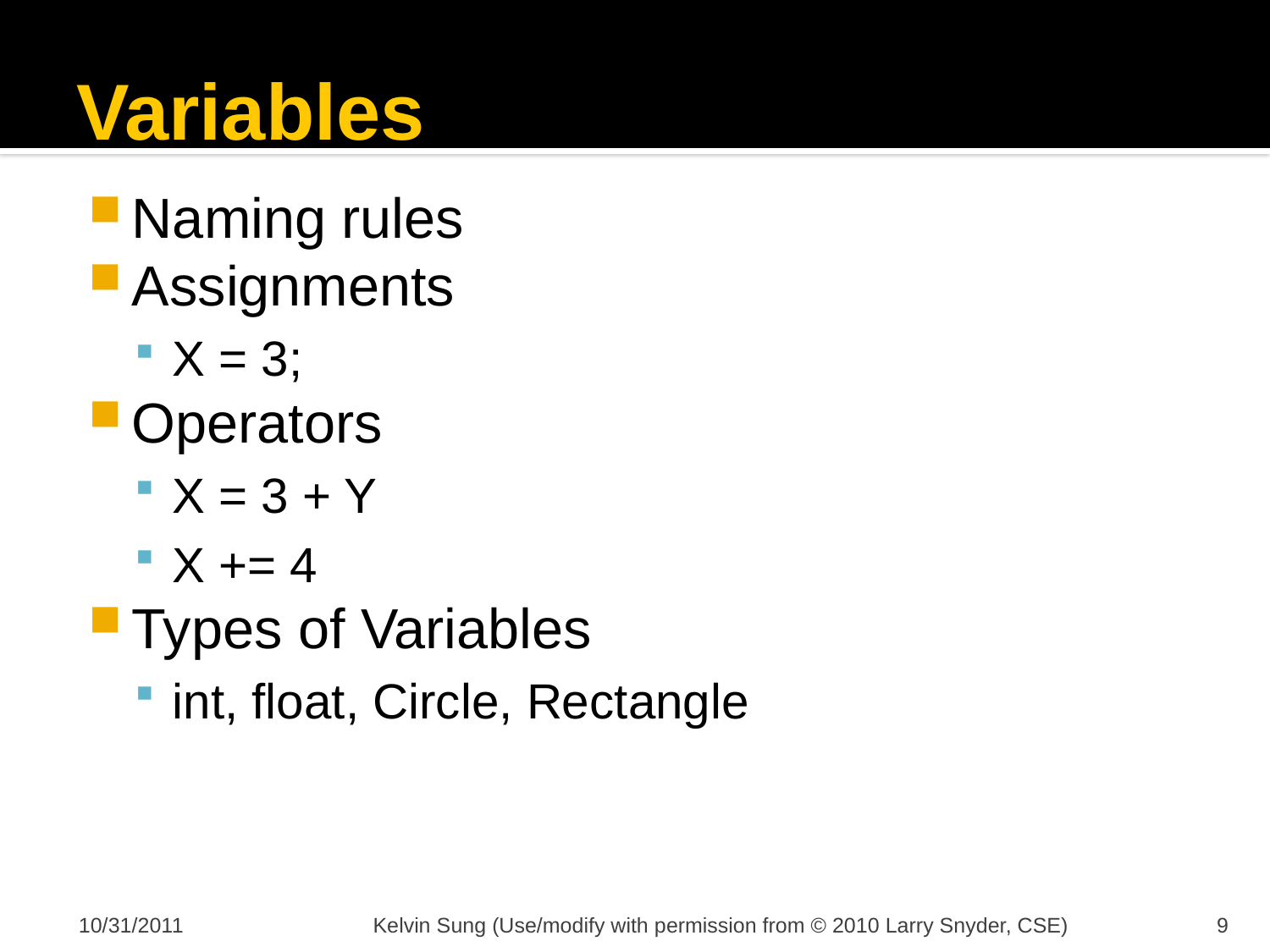

# Variables
Naming rules
Assignments
X = 3;
Operators
X = 3 + Y
X += 4
Types of Variables
int, float, Circle, Rectangle
10/31/2011
Kelvin Sung (Use/modify with permission from © 2010 Larry Snyder, CSE)
9